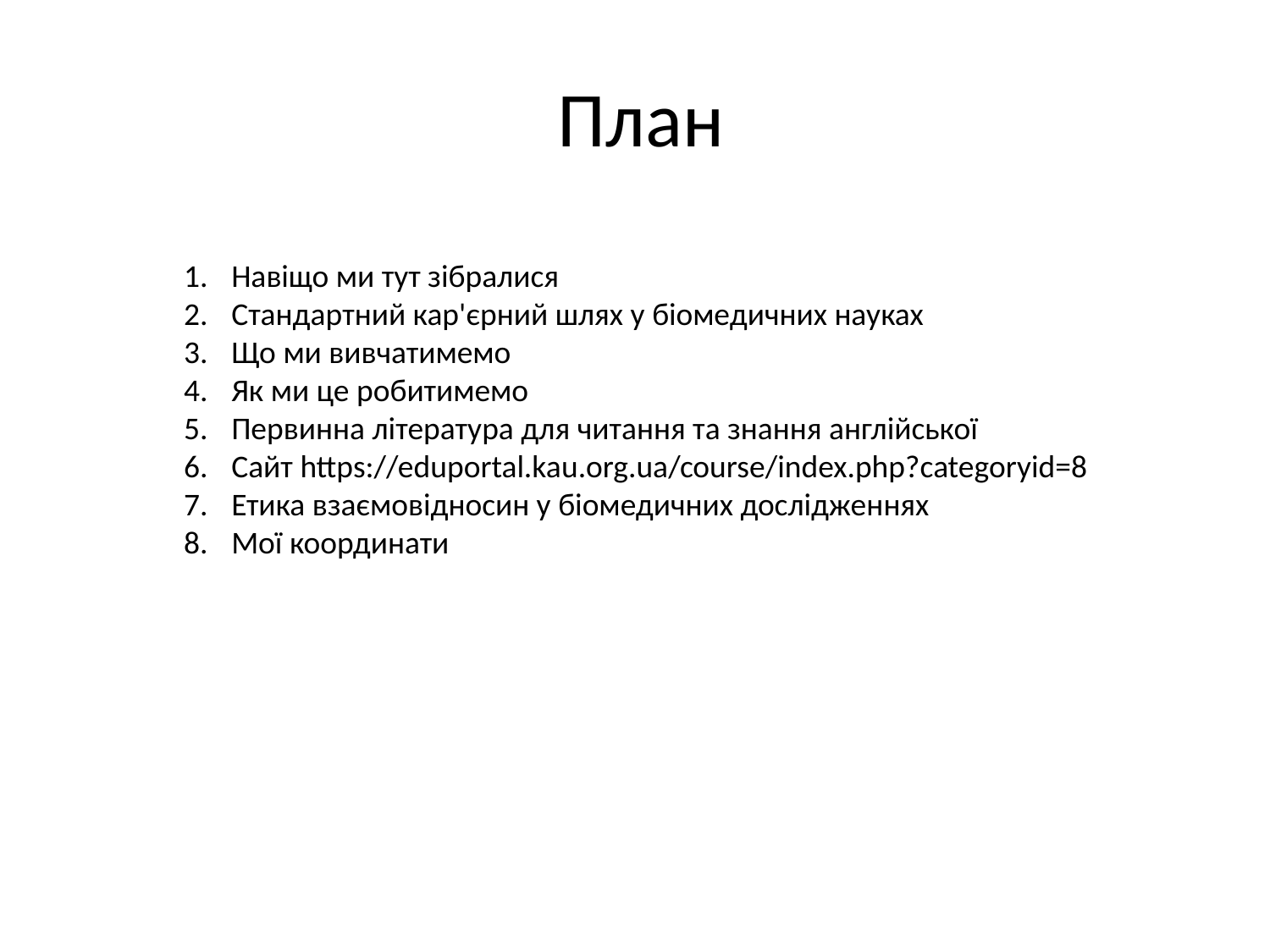

План
Навіщо ми тут зібралися
Стандартний кар'єрний шлях у біомедичних науках
Що ми вивчатимемо
Як ми це робитимемо
Первинна література для читання та знання англійської
Сайт https://eduportal.kau.org.ua/course/index.php?categoryid=8
Етика взаємовідносин у біомедичних дослідженнях
Мої координати